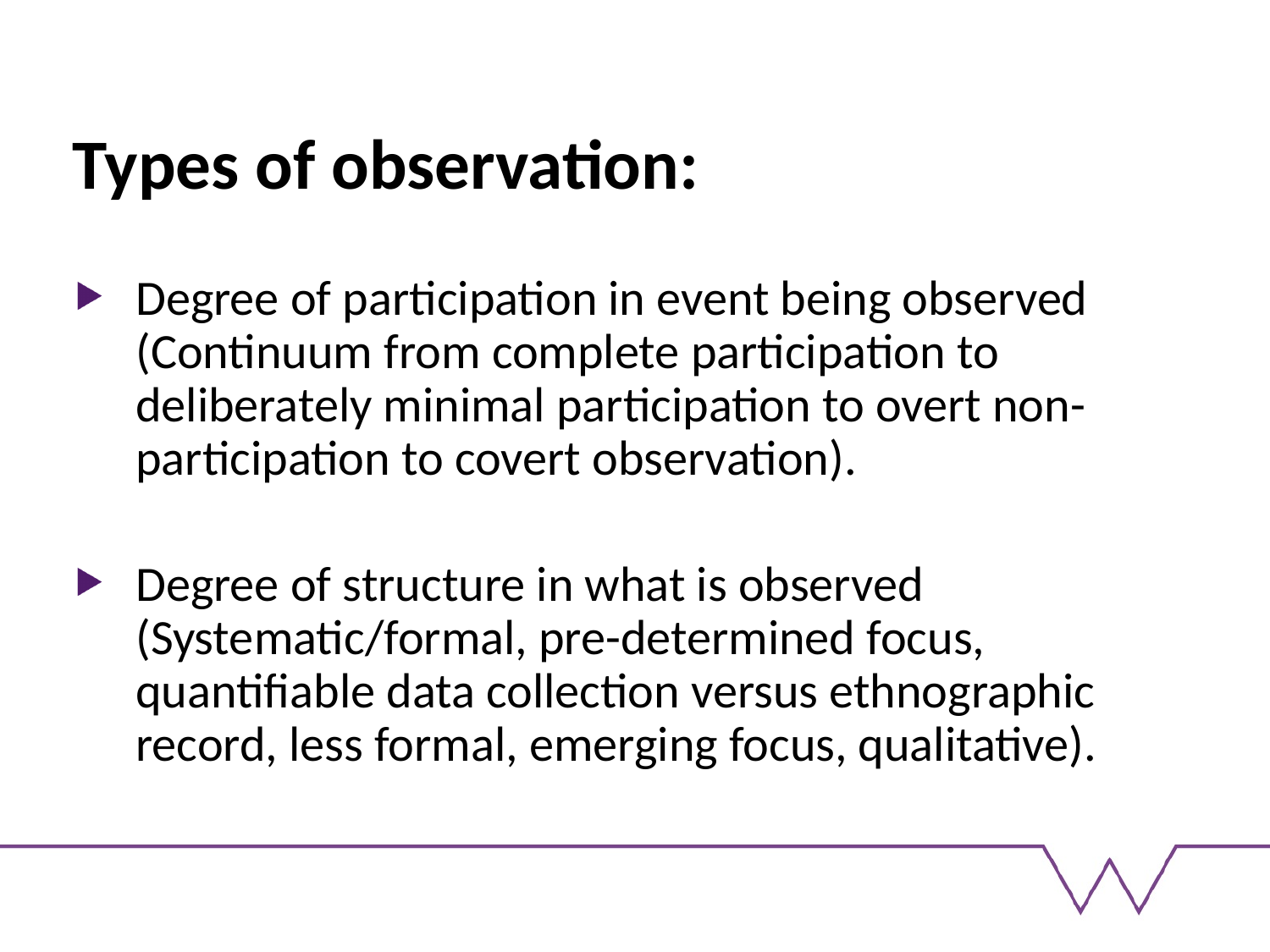

# Types of observation:
Degree of participation in event being observed (Continuum from complete participation to deliberately minimal participation to overt non-participation to covert observation).

Degree of structure in what is observed (Systematic/formal, pre-determined focus, quantifiable data collection versus ethnographic record, less formal, emerging focus, qualitative).